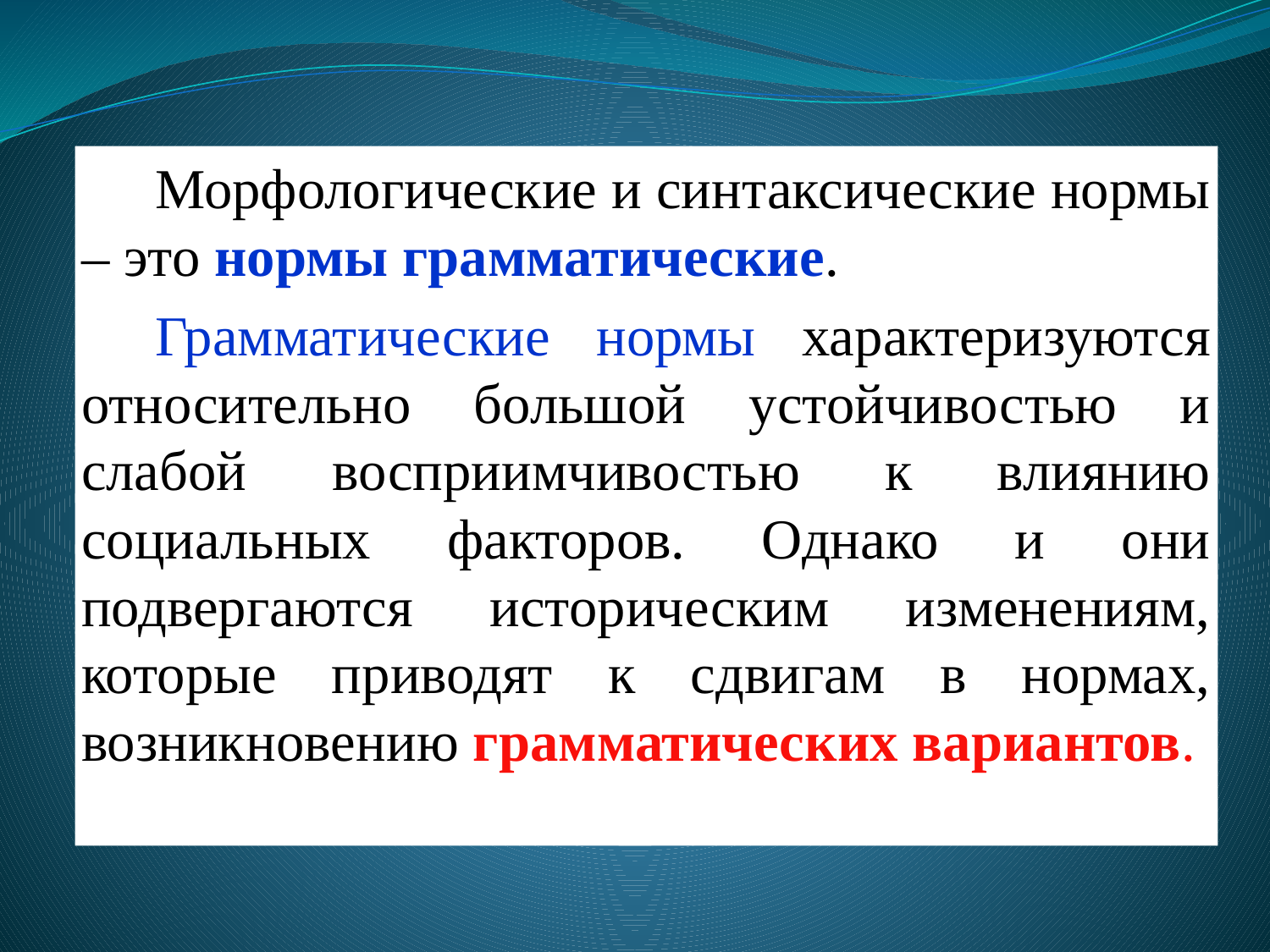

Морфологические и синтаксические нормы – это нормы грамматические.
Грамматические нормы характеризуются относительно большой устойчивостью и слабой восприимчивостью к влиянию социальных факторов. Однако и они подвергаются историческим изменениям, которые приводят к сдвигам в нормах, возникновению грамматических вариантов.